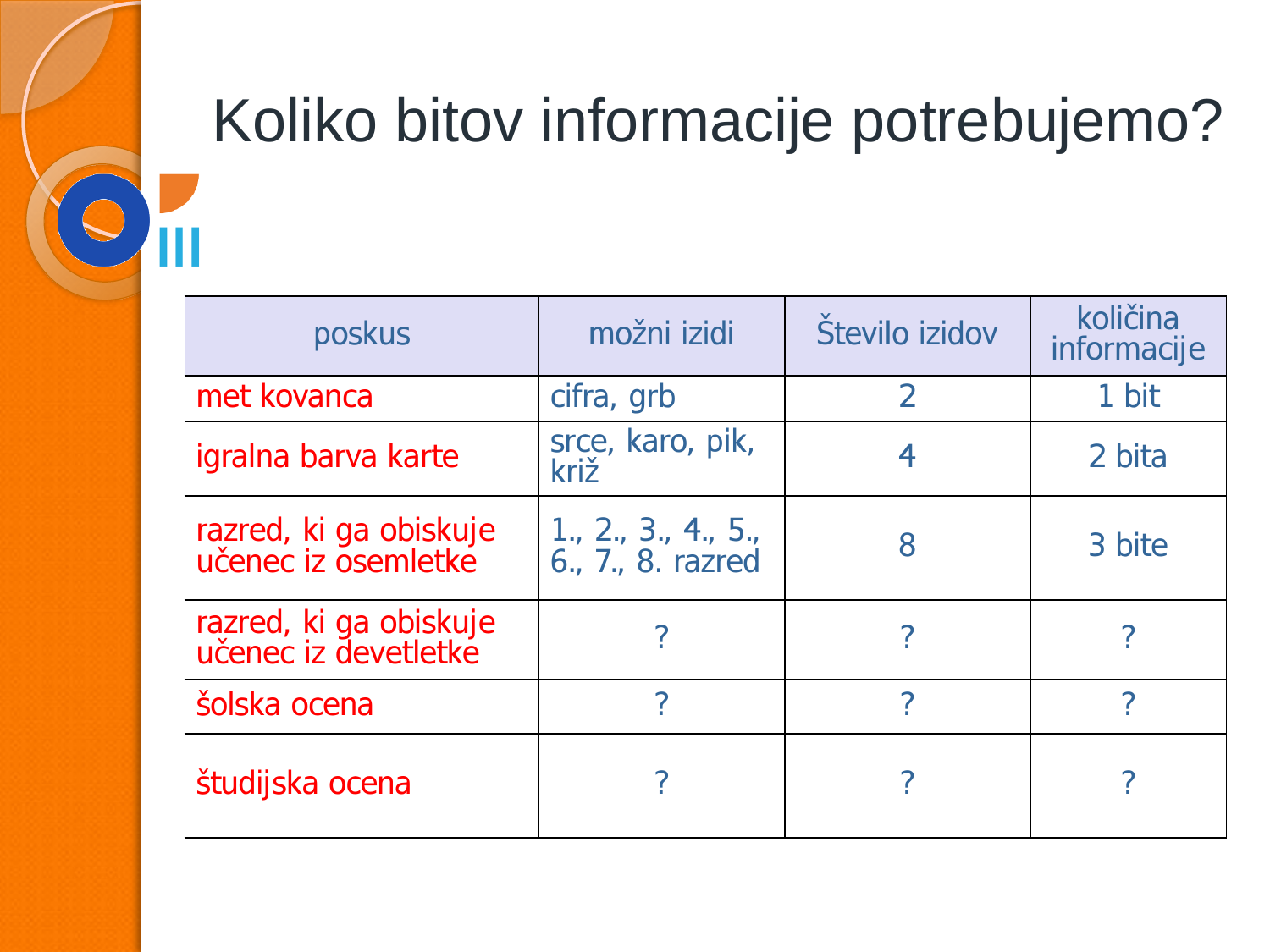

# Koliko bitov informacije potrebujemo?
| poskus | možni izidi | Število izidov | količina informacije |
| --- | --- | --- | --- |
| met kovanca | cifra, grb | 2 | 1 bit |
| igralna barva karte | srce, karo, pik, križ | 4 | 2 bita |
| razred, ki ga obiskuje učenec iz osemletke | 1., 2., 3., 4., 5., 6., 7., 8. razred | 8 | 3 bite |
| razred, ki ga obiskuje učenec iz devetletke | ? | ? | ? |
| šolska ocena | ? | ? | ? |
| študijska ocena | ? | ? | ? |